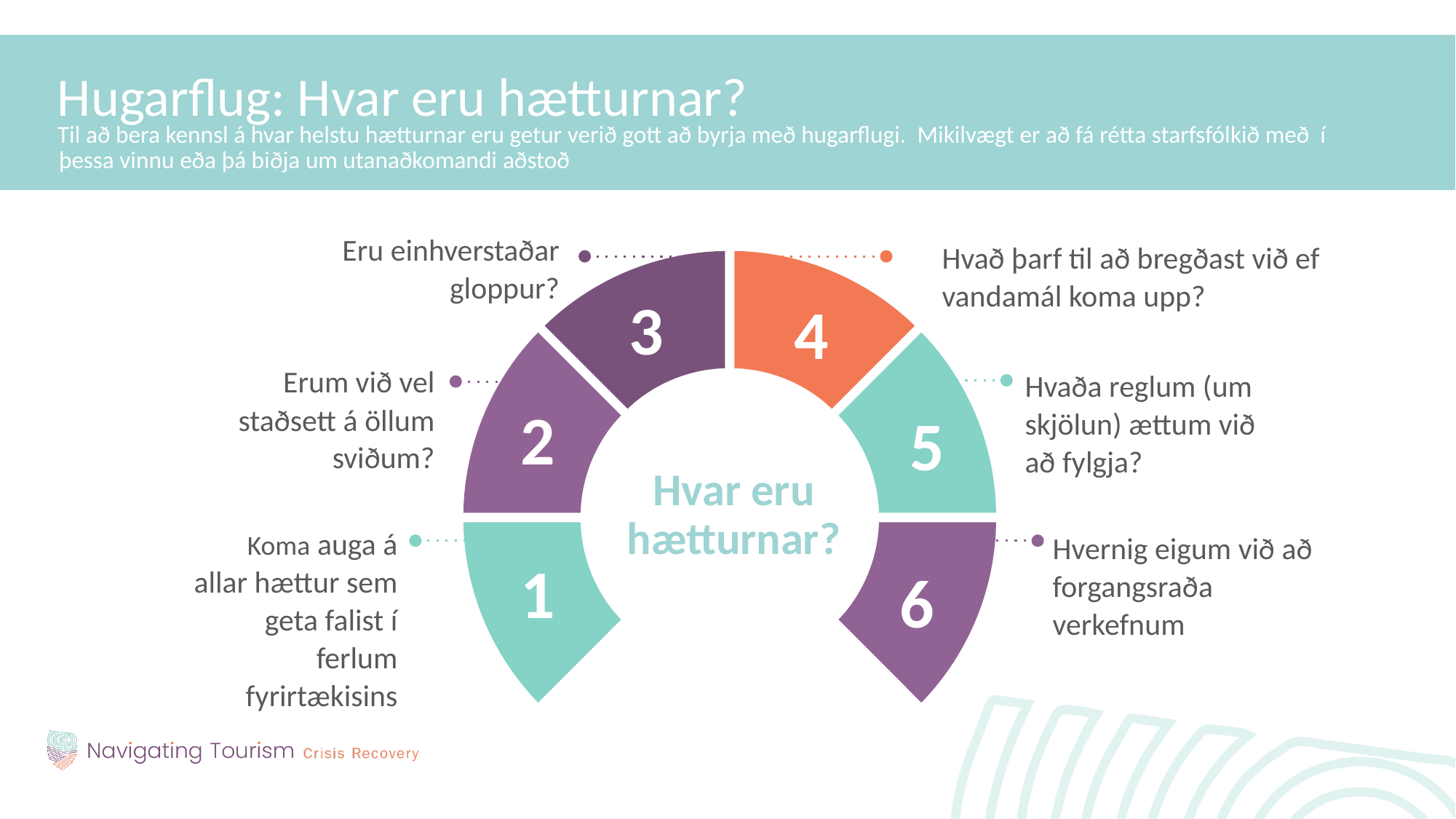

Hugarflug: Hvar eru hætturnar?
Til að bera kennsl á hvar helstu hætturnar eru getur verið gott að byrja með hugarflugi.  Mikilvægt er að fá rétta starfsfólkið með  í þessa vinnu eða þá biðja um utanaðkomandi aðstoð
Eru einhverstaðar gloppur?
Hvað þarf til að bregðast við ef vandamál koma upp?

3
4
Erum við vel staðsett á öllum sviðum?
Hvaða reglum (um skjölun) ættum við að fylgja?
2
5
Hvar eru hætturnar?
Koma auga á allar hættur sem geta falist í ferlum fyrirtækisins
Hvernig eigum við að forgangsraða verkefnum
1
6